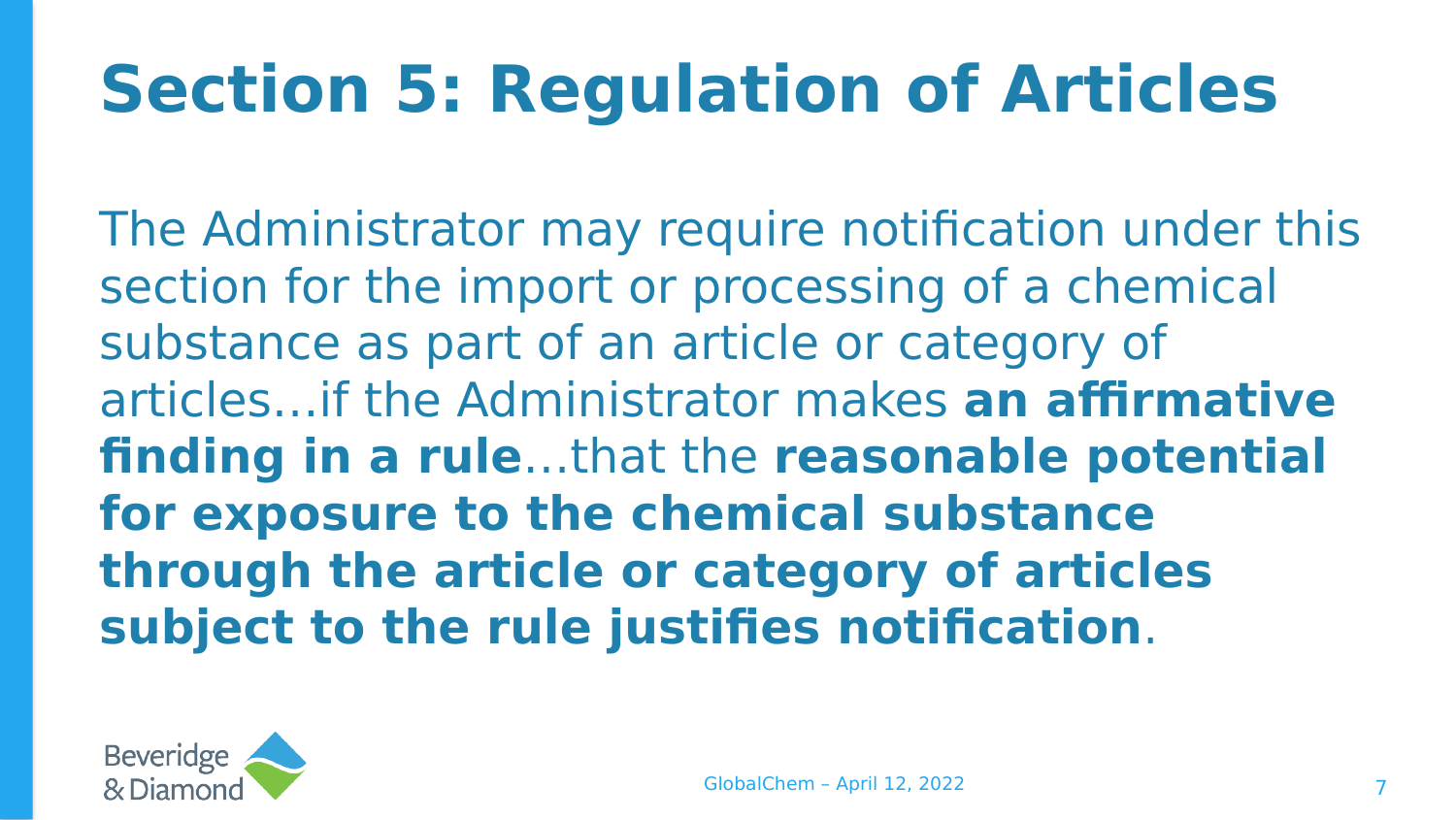

# Section 5: Regulation of Articles
The Administrator may require notification under this section for the import or processing of a chemical substance as part of an article or category of articles…if the Administrator makes an affirmative finding in a rule…that the reasonable potential for exposure to the chemical substance through the article or category of articles subject to the rule justifies notification.
GlobalChem – April 12, 2022
7